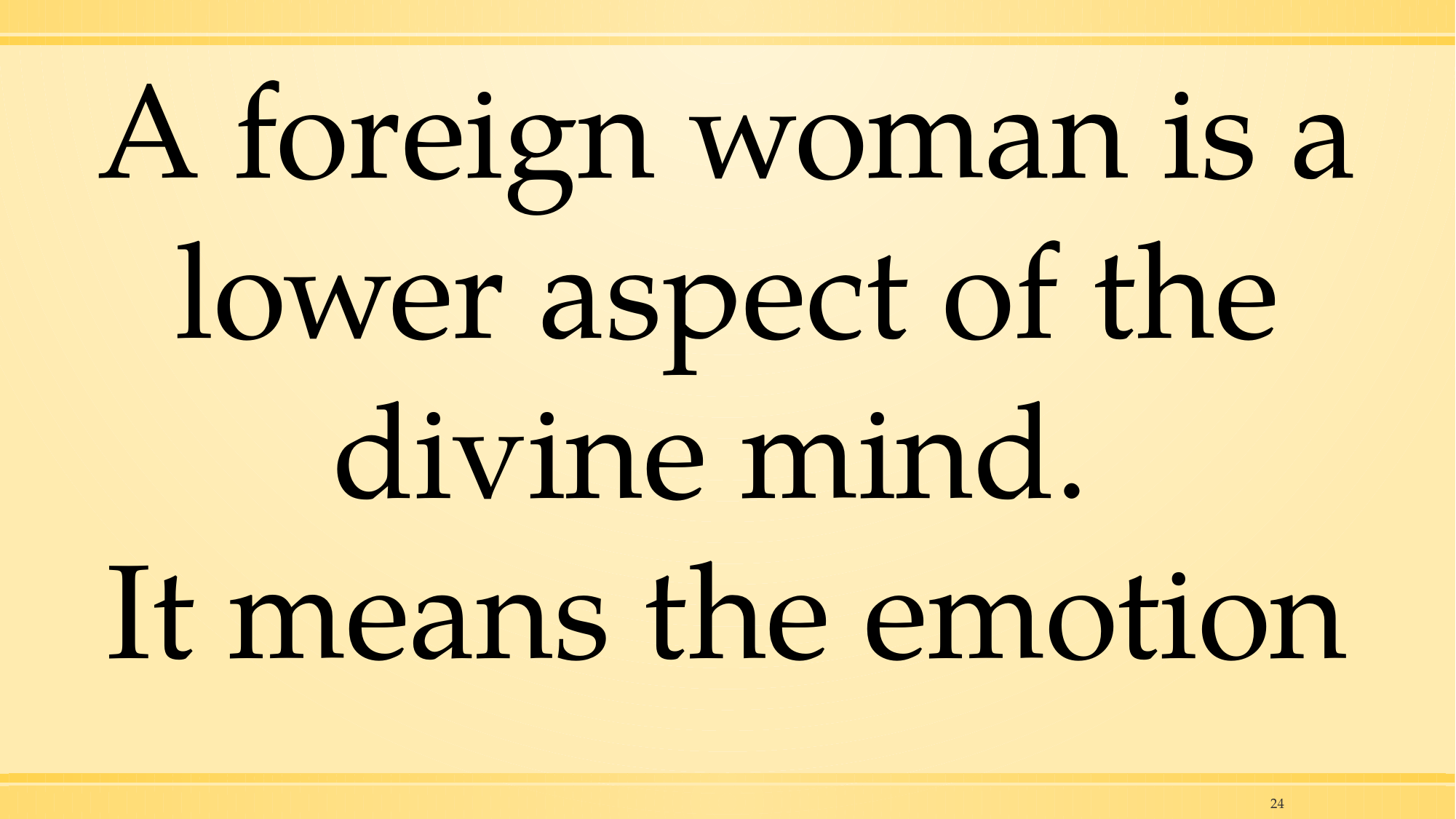

A foreign woman is a lower aspect of the divine mind.
It means the emotion
24